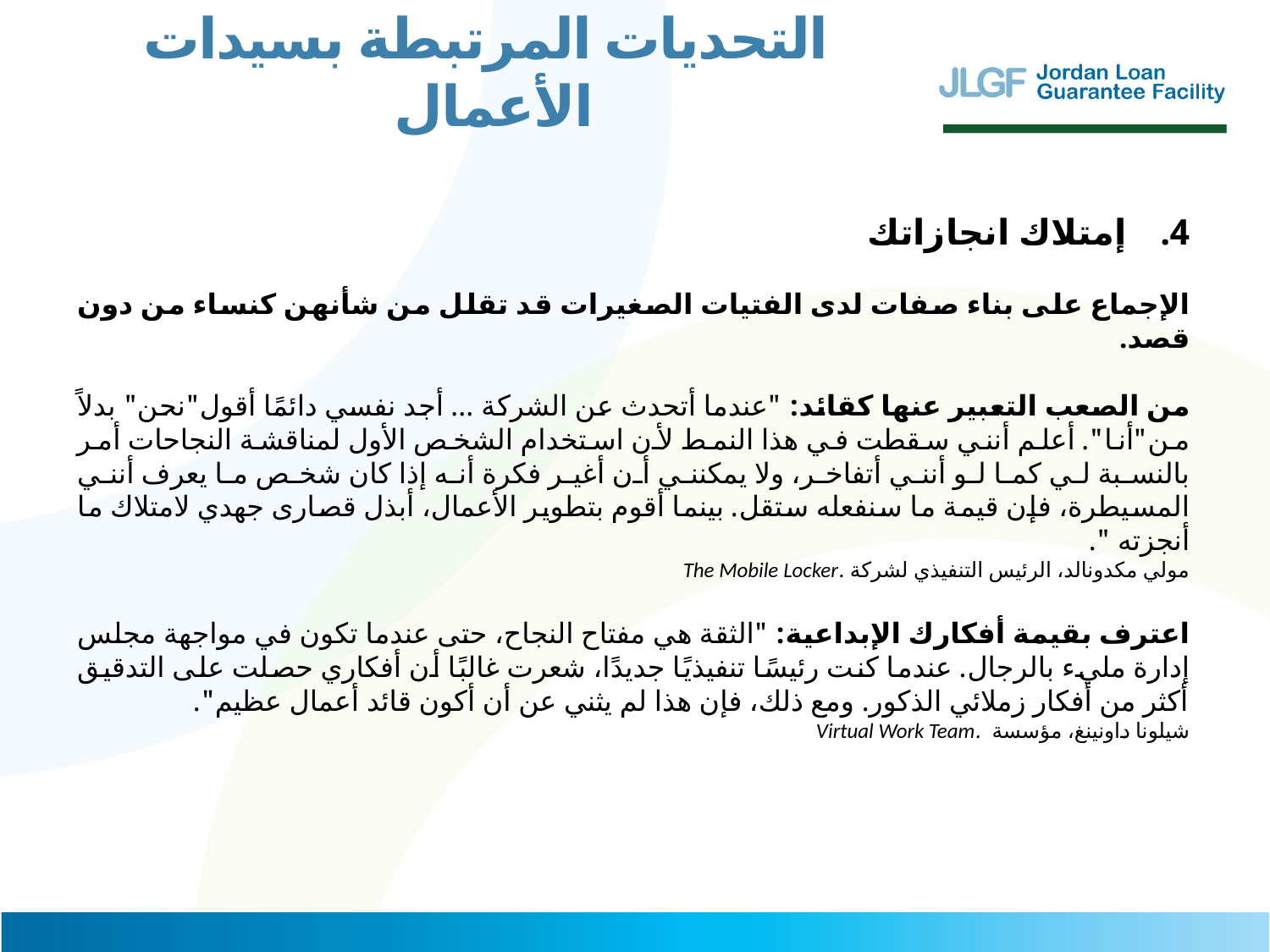

التحديات المرتبطة بسيدات الأعمال

إمتلاك انجازاتك

الإجماع على بناء صفات لدى الفتيات الصغيرات قد تقلل من شأنهن كنساء من دون قصد.

من الصعب التعبير عنها كقائد: "عندما أتحدث عن الشركة ... أجد نفسي دائمًا أقول"نحن" بدلاً من"أنا". أعلم أنني سقطت في هذا النمط لأن استخدام الشخص الأول لمناقشة النجاحات أمر بالنسبة لي كما لو أنني أتفاخر، ولا يمكنني أن أغير فكرة أنه إذا كان شخص ما يعرف أنني المسيطرة، فإن قيمة ما سنفعله ستقل. بينما أقوم بتطوير الأعمال، أبذل قصارى جهدي لامتلاك ما أنجزته ".
مولي مكدونالد، الرئيس التنفيذي لشركة .The Mobile Locker

اعترف بقيمة أفكارك الإبداعية: "الثقة هي مفتاح النجاح، حتى عندما تكون في مواجهة مجلس إدارة مليء بالرجال. عندما كنت رئيسًا تنفيذيًا جديدًا، شعرت غالبًا أن أفكاري حصلت على التدقيق أكثر من أفكار زملائي الذكور. ومع ذلك، فإن هذا لم يثني عن أن أكون قائد أعمال عظيم".
شيلونا داونينغ، مؤسسة  .Virtual Work Team